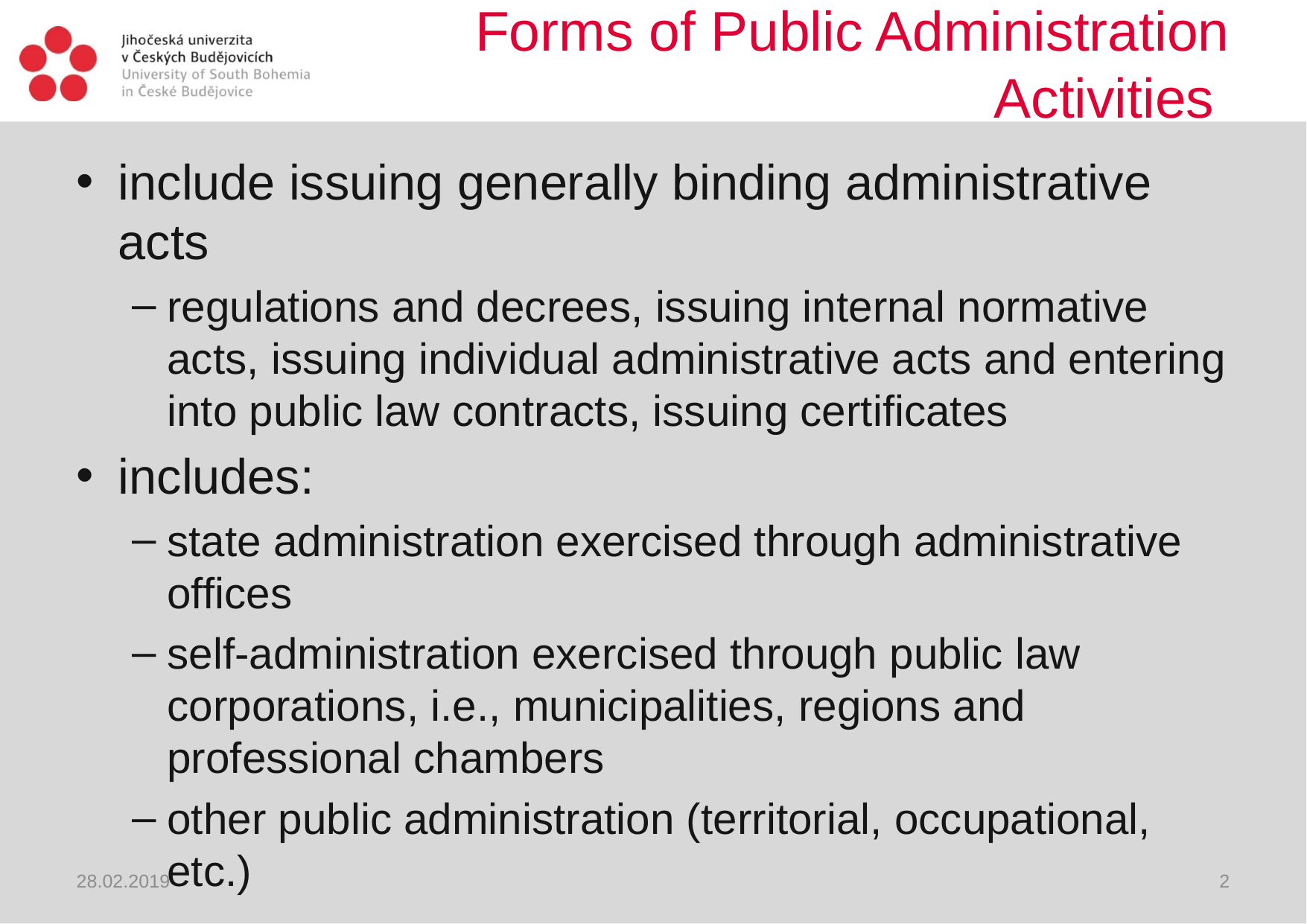

# Forms of Public Administration Activities
include issuing generally binding administrative acts
regulations and decrees, issuing internal normative acts, issuing individual administrative acts and entering into public law contracts, issuing certificates
includes:
state administration exercised through administrative offices
self-administration exercised through public law corporations, i.e., municipalities, regions and professional chambers
other public administration (territorial, occupational, etc.)

28.02.2019
2